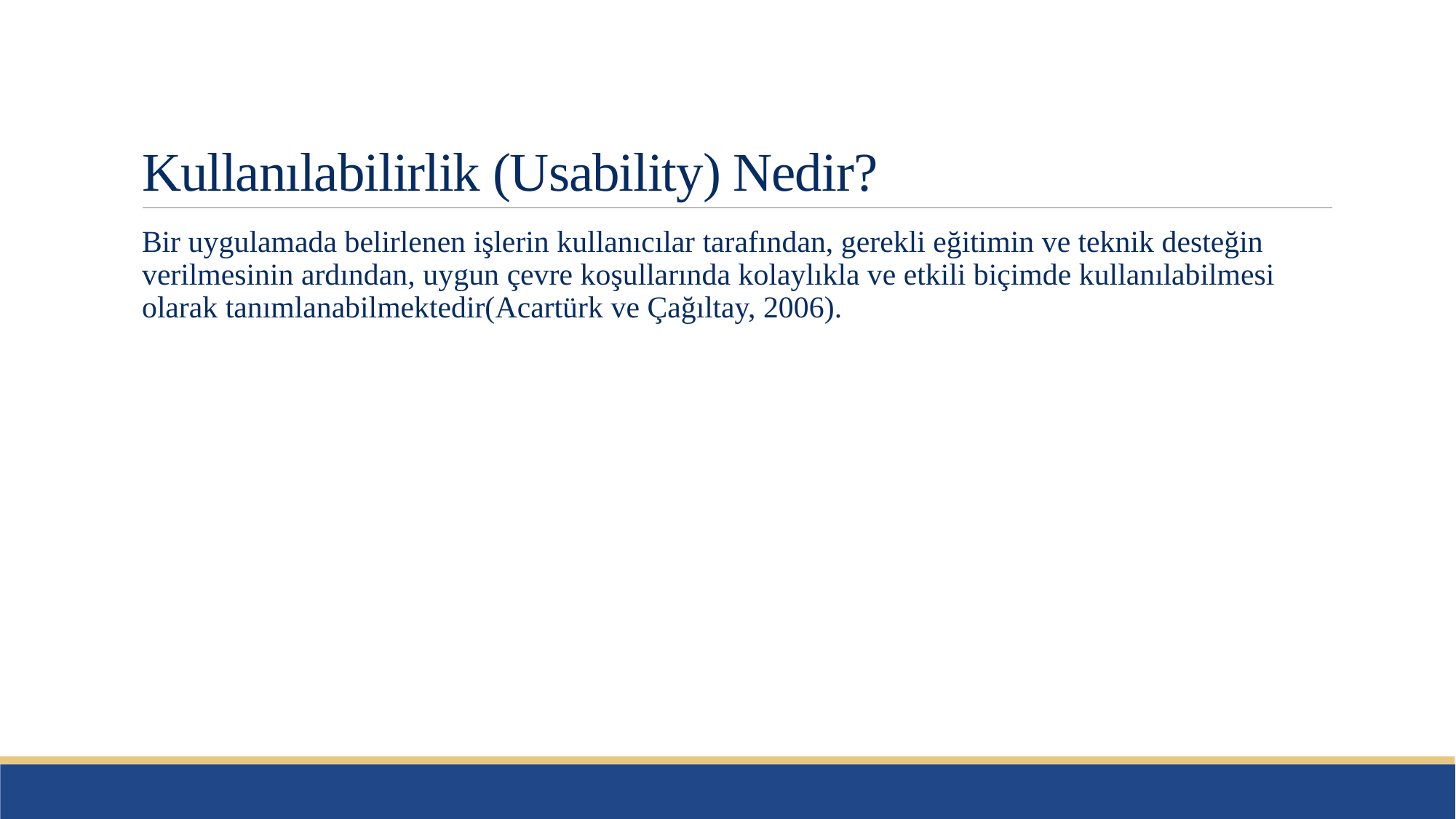

# Kullanılabilirlik (Usability) Nedir?
Bir uygulamada belirlenen işlerin kullanıcılar tarafından, gerekli eğitimin ve teknik desteğin verilmesinin ardından, uygun çevre koşullarında kolaylıkla ve etkili biçimde kullanılabilmesi olarak tanımlanabilmektedir(Acartürk ve Çağıltay, 2006).